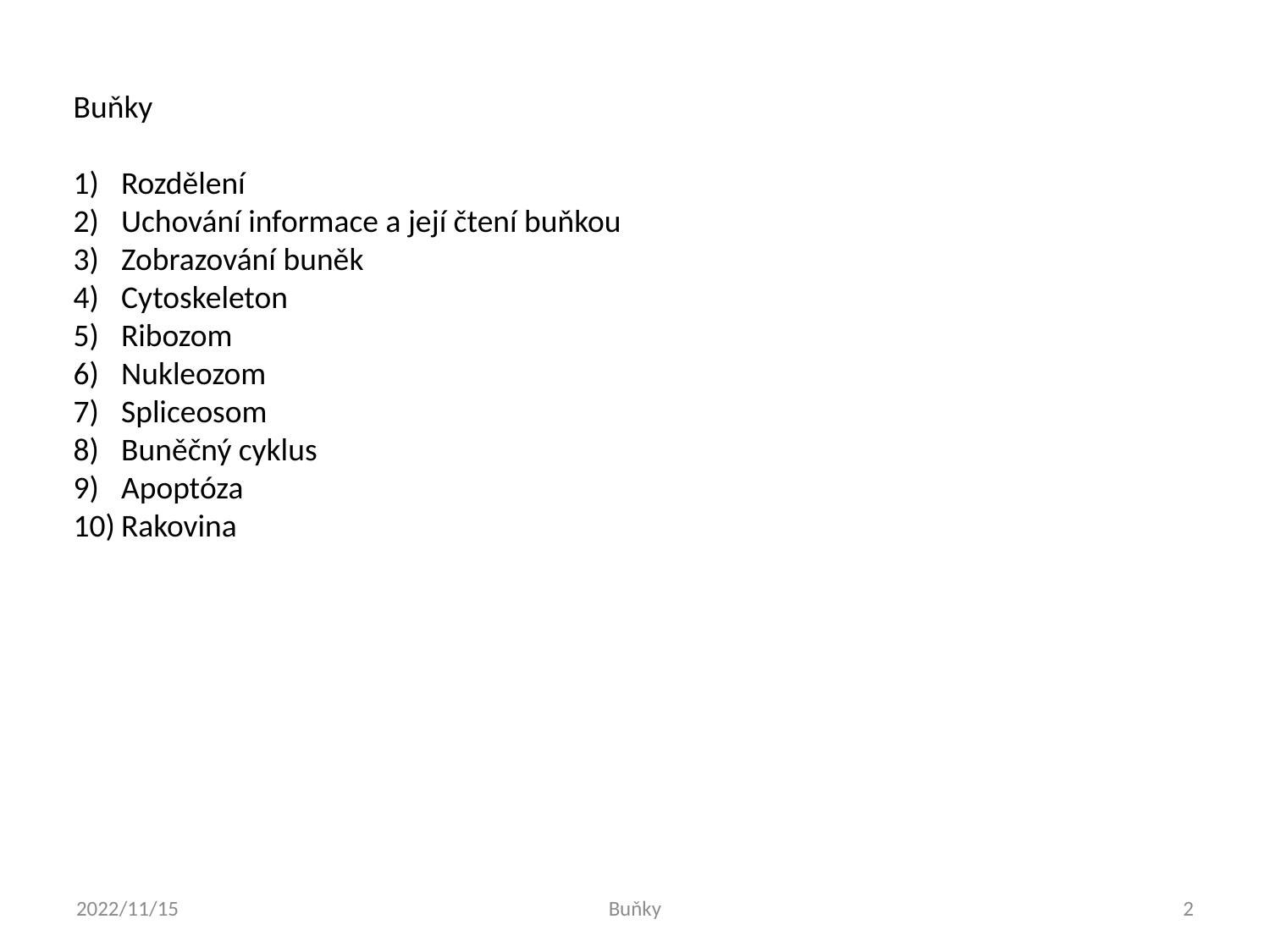

Buňky

Rozdělení
Uchování informace a její čtení buňkou
Zobrazování buněk
Cytoskeleton
Ribozom
Nukleozom
Spliceosom
Buněčný cyklus
Apoptóza
Rakovina
2022/11/15
Buňky
2